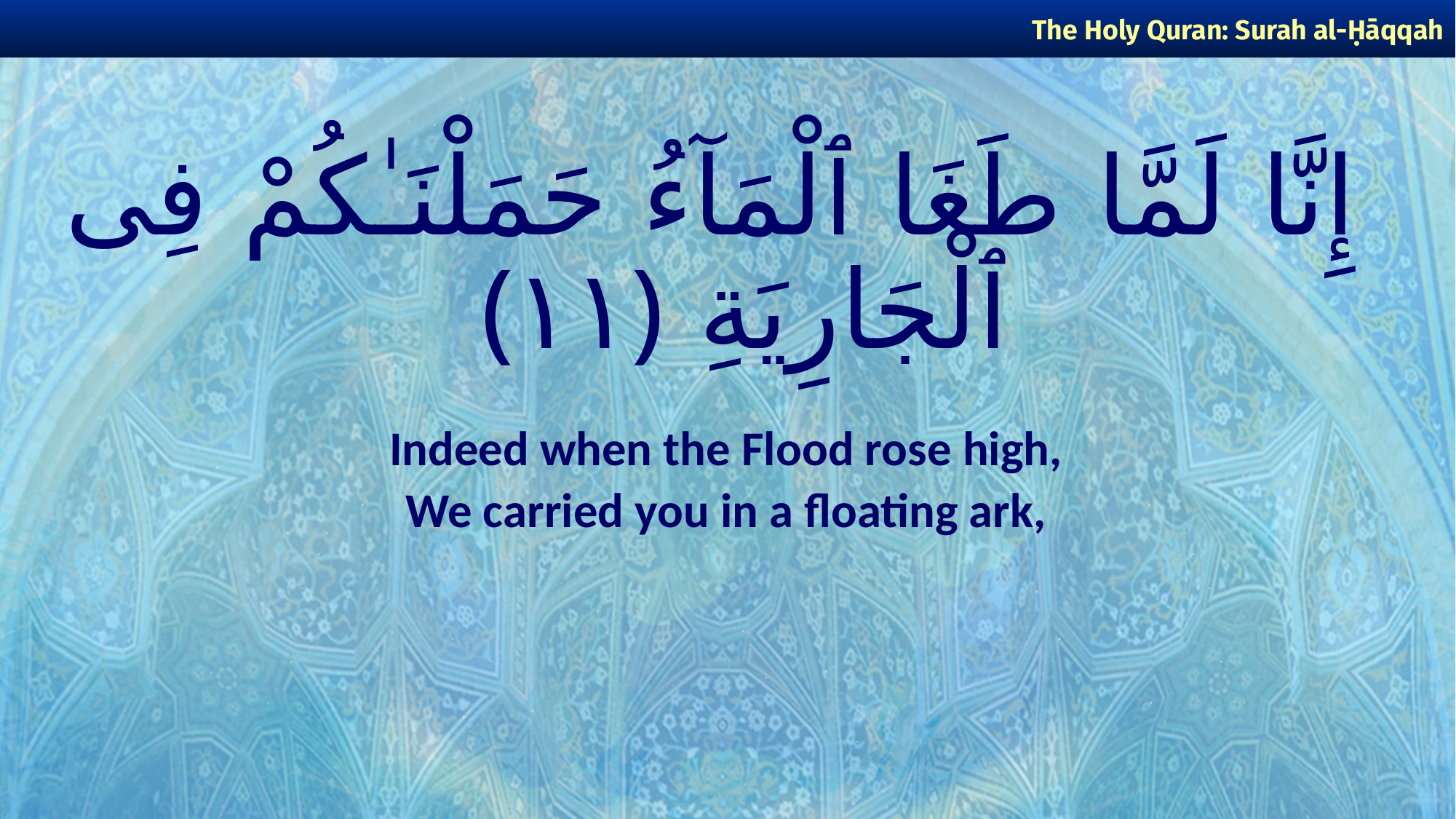

The Holy Quran: Surah al-Ḥāqqah
# إِنَّا لَمَّا طَغَا ٱلْمَآءُ حَمَلْنَـٰكُمْ فِى ٱلْجَارِيَةِ ﴿١١﴾
Indeed when the Flood rose high,
We carried you in a floating ark,